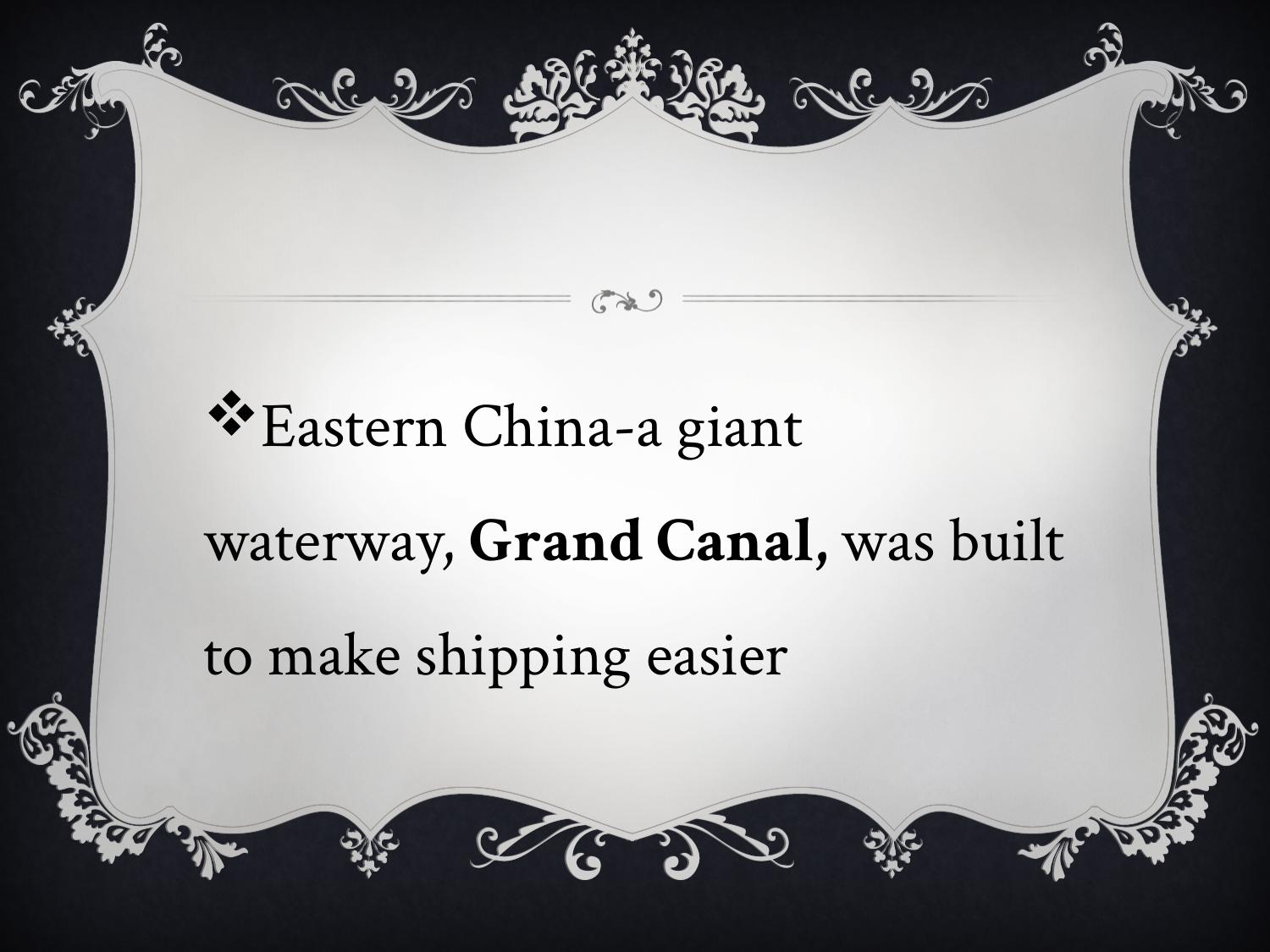

#
Eastern China-a giant waterway, Grand Canal, was built to make shipping easier